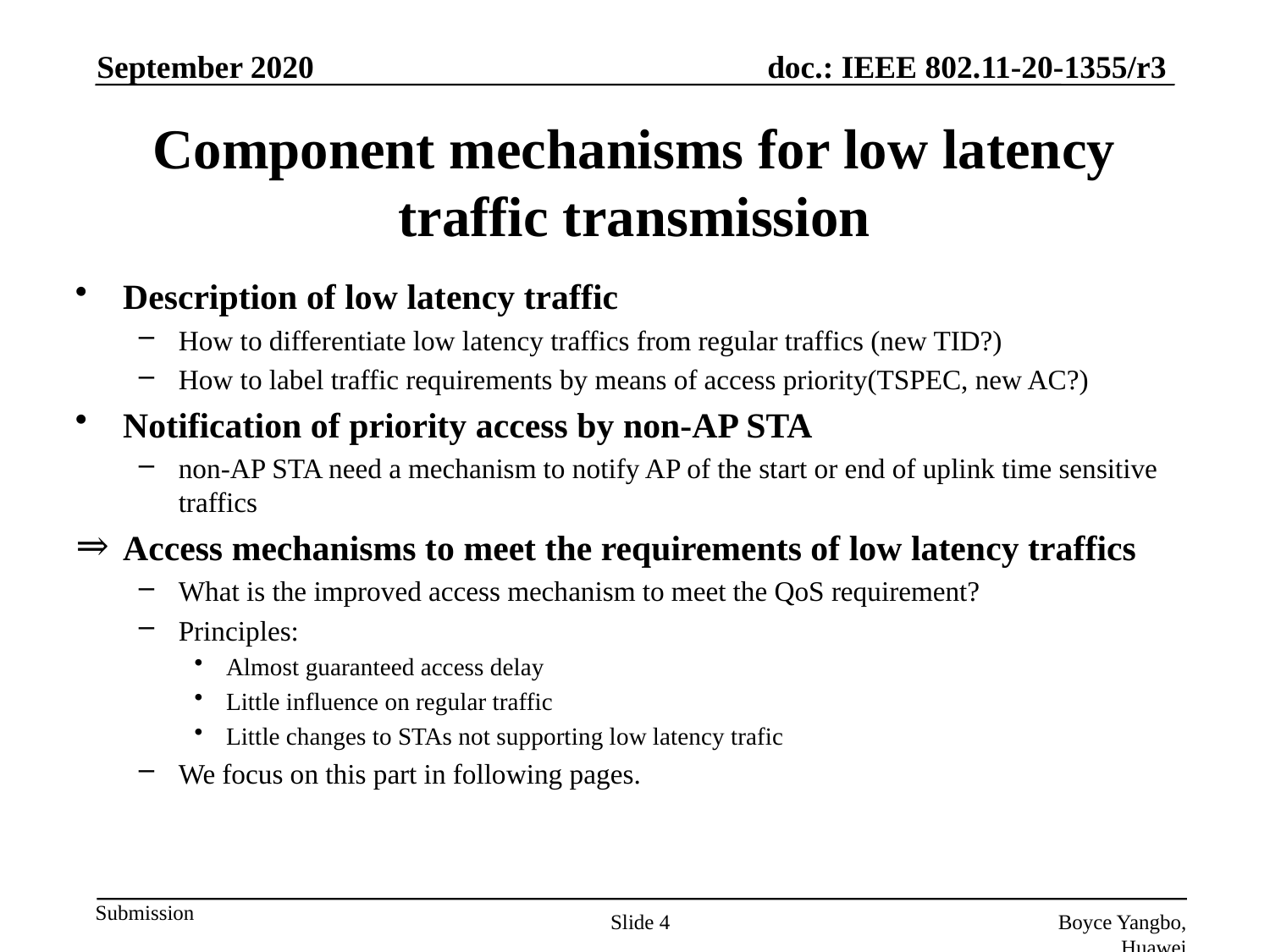

September 2020
# Component mechanisms for low latency traffic transmission
Description of low latency traffic
How to differentiate low latency traffics from regular traffics (new TID?)
How to label traffic requirements by means of access priority(TSPEC, new AC?)
Notification of priority access by non-AP STA
non-AP STA need a mechanism to notify AP of the start or end of uplink time sensitive traffics
Access mechanisms to meet the requirements of low latency traffics
What is the improved access mechanism to meet the QoS requirement?
Principles:
Almost guaranteed access delay
Little influence on regular traffic
Little changes to STAs not supporting low latency trafic
We focus on this part in following pages.
Slide 4
Boyce Yangbo, Huawei